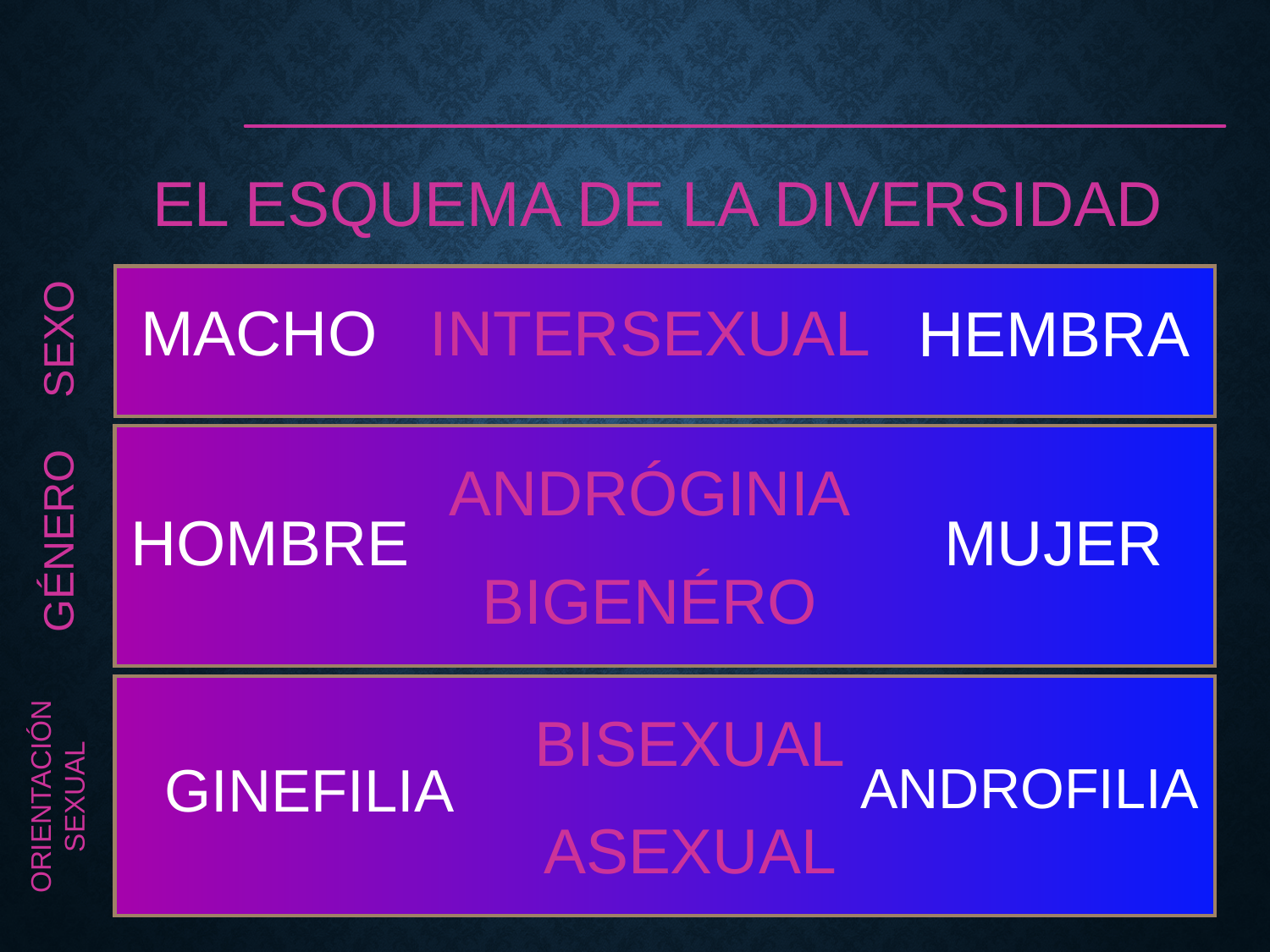

EL ESQUEMA DE LA DIVERSIDAD

MACHO
INTERSEXUAL
HEMBRA
SEXO

ANDRÓGINIA
BIGENÉRO
HOMBRE
MUJER
GÉNERO

BISEXUAL
ASEXUAL
GINEFILIA
ANDROFILIA
ORIENTACIÓN SEXUAL